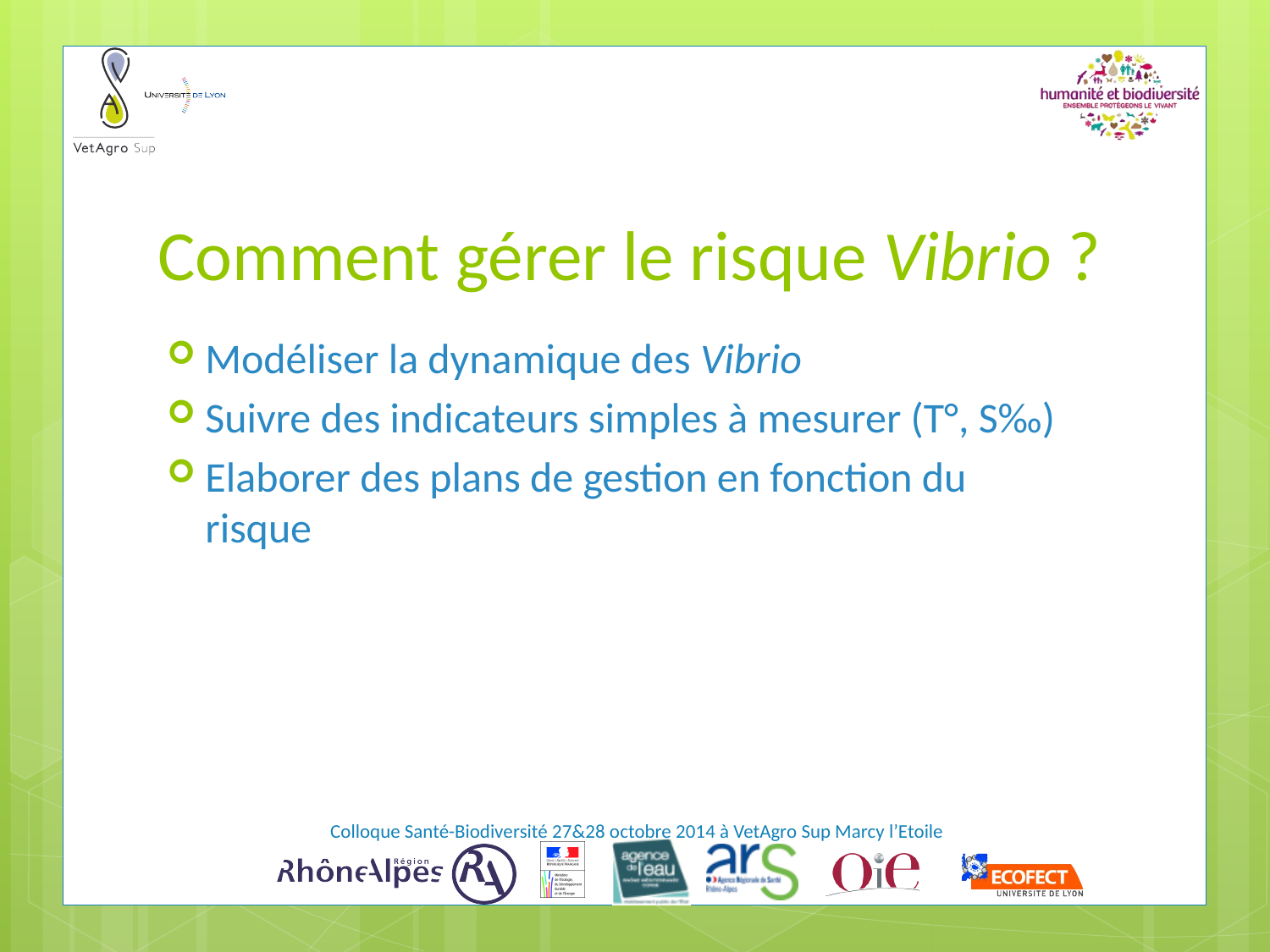

# Comment gérer le risque Vibrio ?
Modéliser la dynamique des Vibrio
Suivre des indicateurs simples à mesurer (T°, S‰)
Elaborer des plans de gestion en fonction du risque